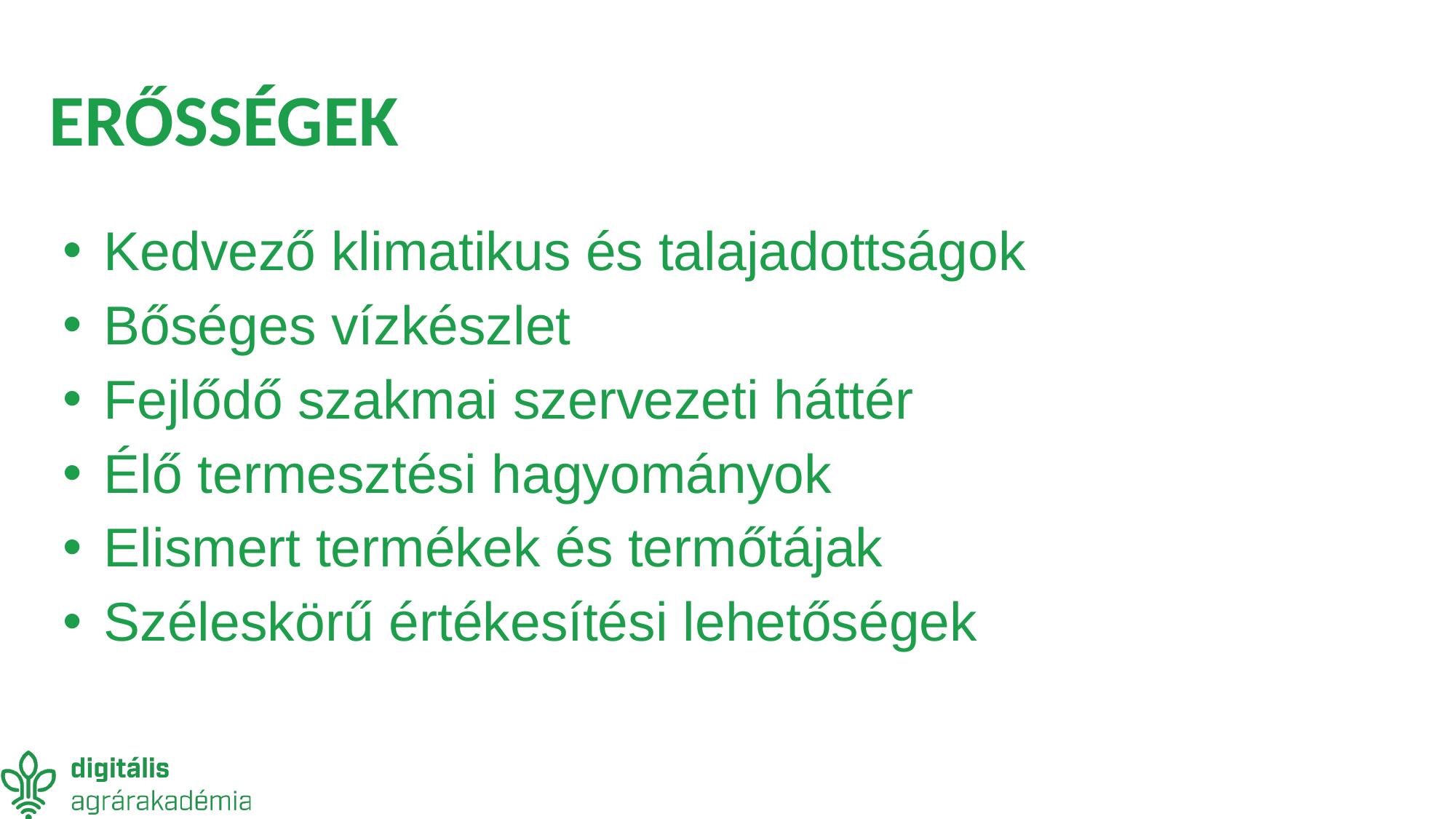

# ERŐSSÉGEK
Kedvező klimatikus és talajadottságok
Bőséges vízkészlet
Fejlődő szakmai szervezeti háttér
Élő termesztési hagyományok
Elismert termékek és termőtájak
Széleskörű értékesítési lehetőségek